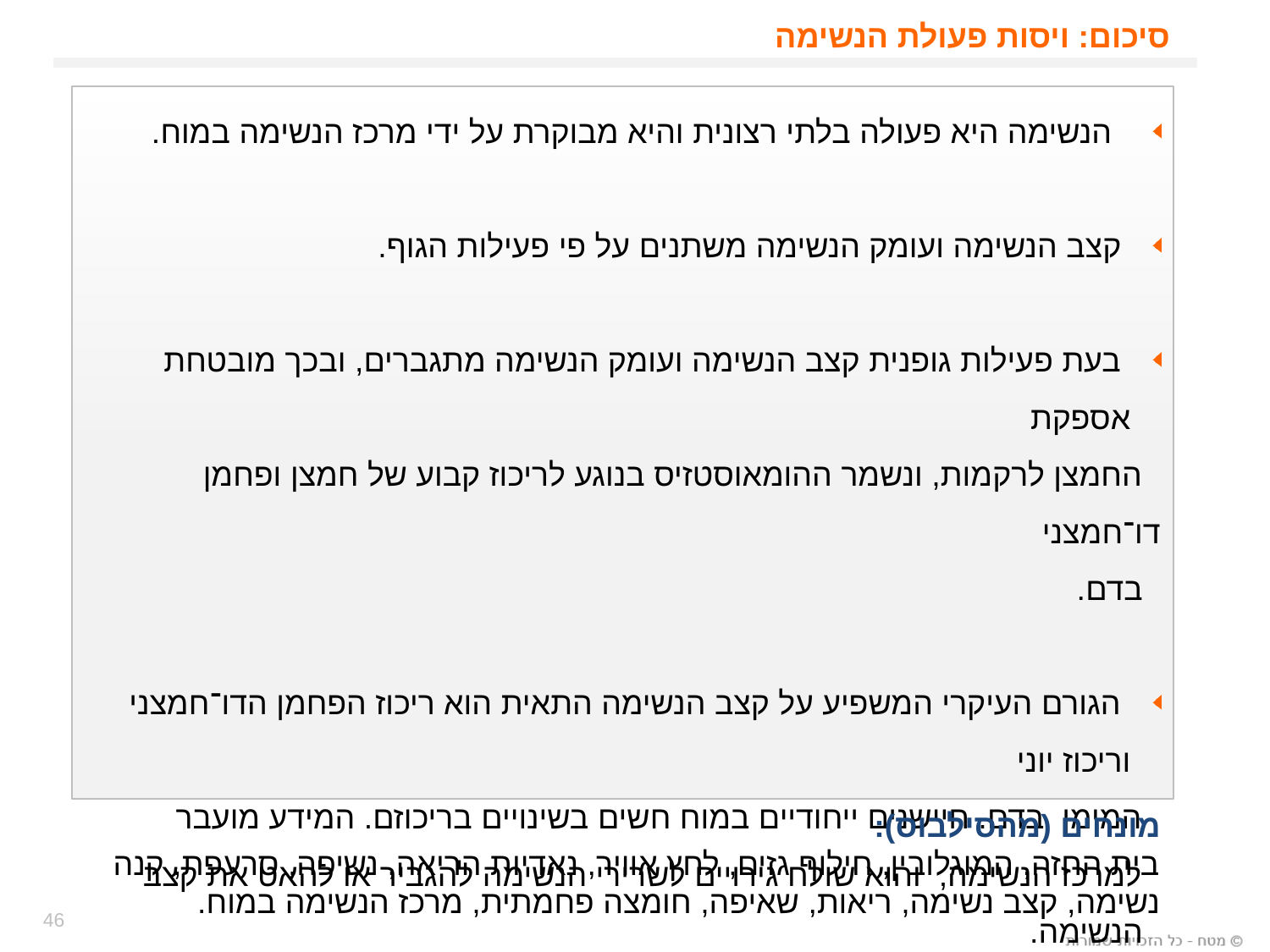

# סיכום: ויסות פעולת הנשימה

  הנשימה היא פעולה בלתי רצונית והיא מבוקרת על ידי מרכז הנשימה במוח.

 קצב הנשימה ועומק הנשימה משתנים על פי פעילות הגוף.

 בעת פעילות גופנית קצב הנשימה ועומק הנשימה מתגברים, ובכך מובטחת אספקת
  החמצן לרקמות, ונשמר ההומאוסטזיס בנוגע לריכוז קבוע של חמצן ופחמן דו־חמצני
  בדם.

 הגורם העיקרי המשפיע על קצב הנשימה התאית הוא ריכוז הפחמן הדו־חמצני וריכוז יוני
  המימן  בדם. חיישנים ייחודיים במוח חשים בשינויים בריכוזם. המידע מועבר
  למרכז הנשימה,  והוא שולח גירויים לשרירי הנשימה להגביר או להאט את קצב
  הנשימה.

מונחים (מהסילבוס):
בית החזה, המוגלובין, חילוף גזים, לחץ אוויר, נאדיות הריאה, נשיפה, סרעפת, קנה נשימה, קצב נשימה, ריאות, שאיפה, חומצה פחמתית, מרכז הנשימה במוח.
‏
46